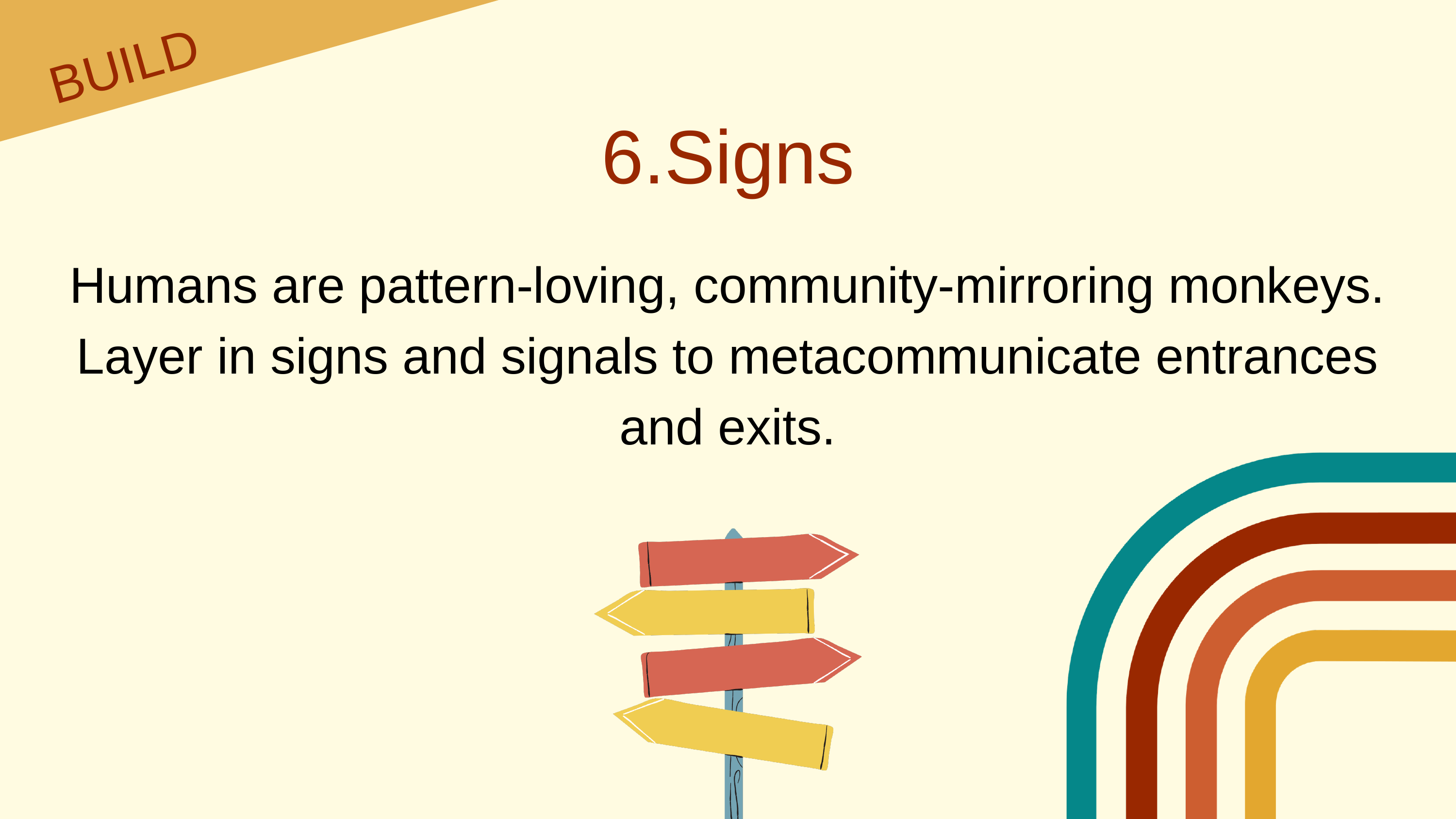

BUILD
6.Signs
Humans are pattern-loving, community-mirroring monkeys. Layer in signs and signals to metacommunicate entrances and exits.